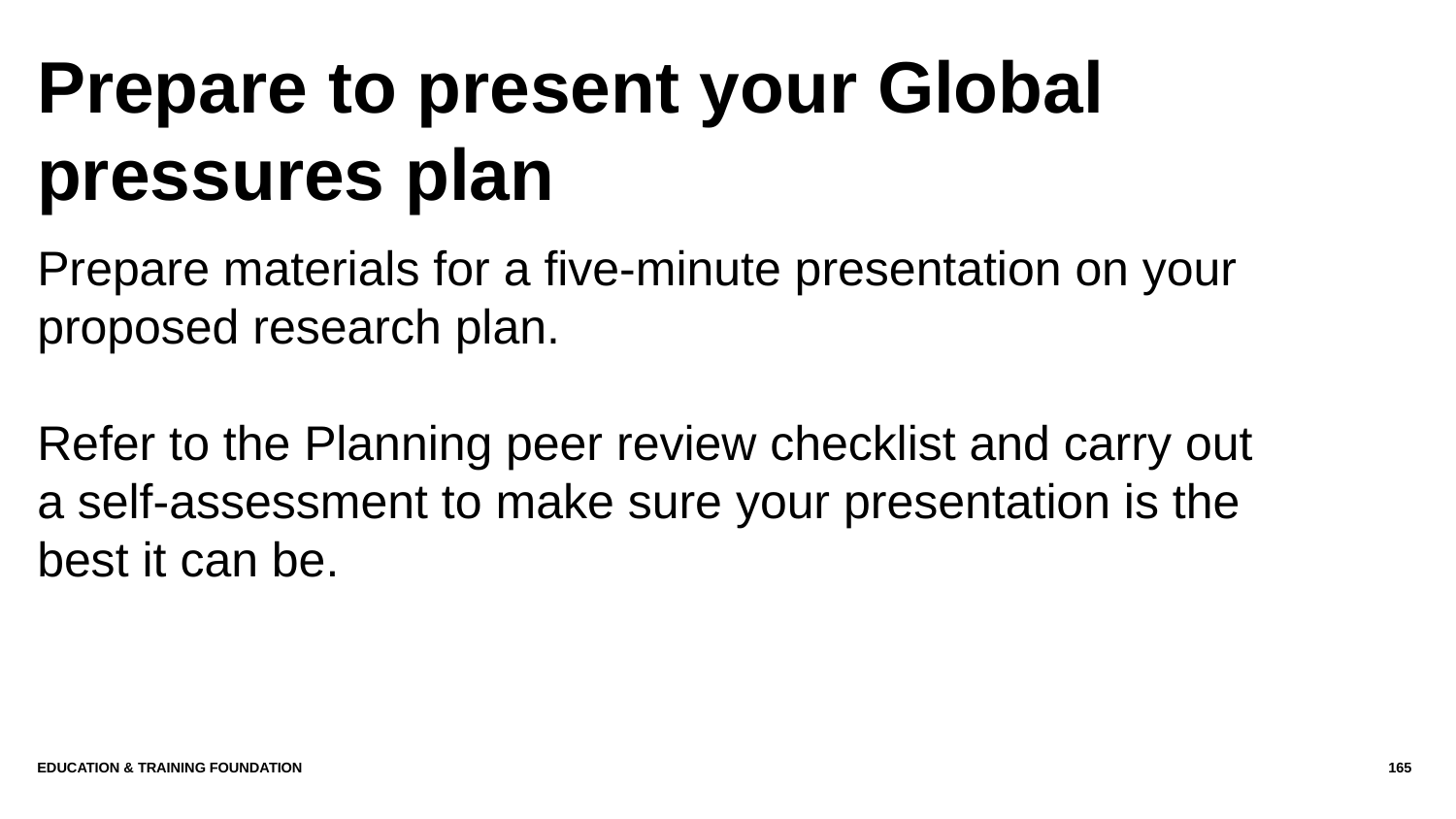

# Prepare to present your Global pressures plan
Prepare materials for a five-minute presentation on your proposed research plan.

Refer to the Planning peer review checklist and carry out a self-assessment to make sure your presentation is the best it can be.

Education & Training Foundation
165